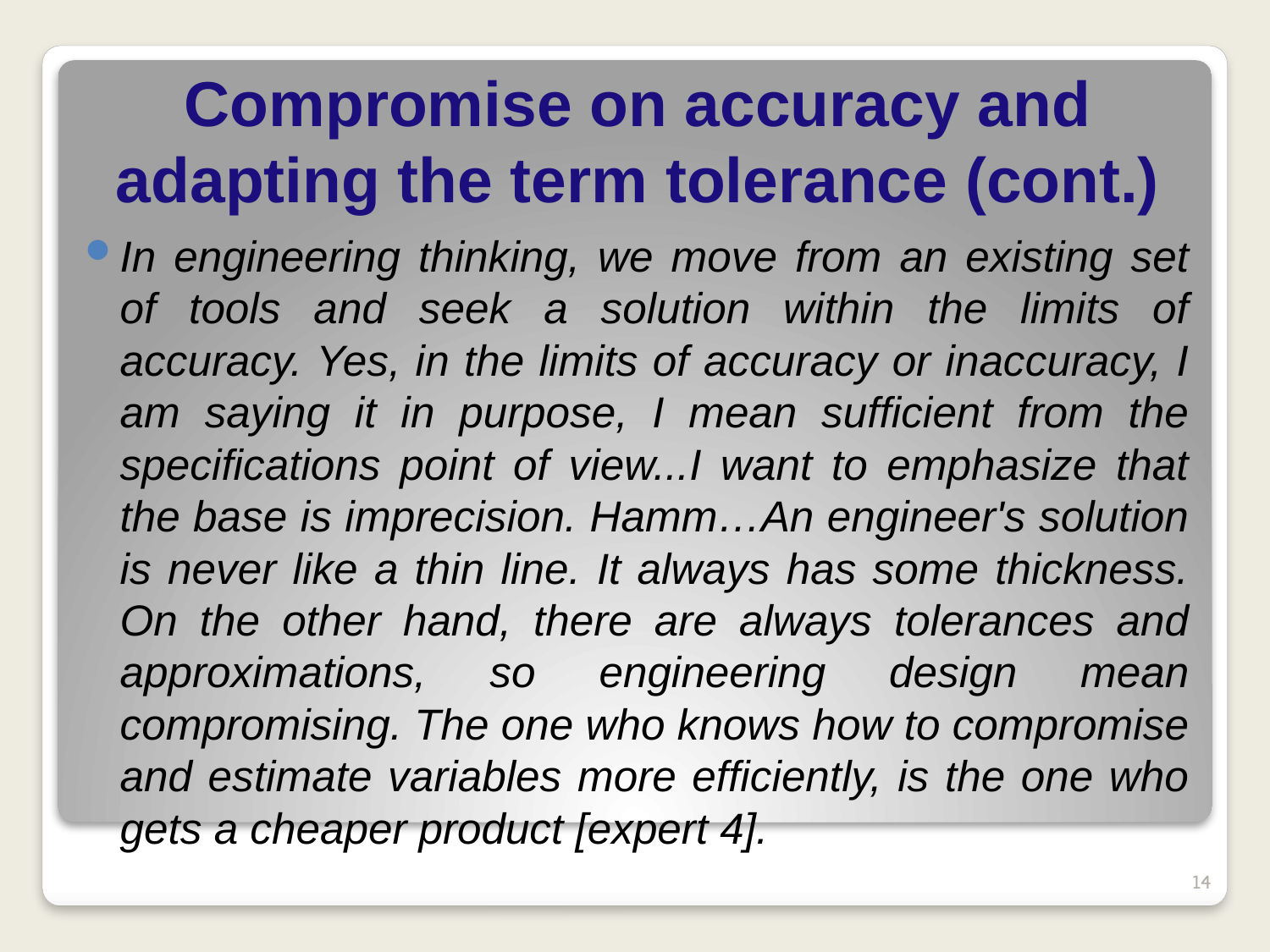

# Compromise on accuracy and adapting the term tolerance (cont.)
In engineering thinking, we move from an existing set of tools and seek a solution within the limits of accuracy. Yes, in the limits of accuracy or inaccuracy, I am saying it in purpose, I mean sufficient from the specifications point of view...I want to emphasize that the base is imprecision. Hamm…An engineer's solution is never like a thin line. It always has some thickness. On the other hand, there are always tolerances and approximations, so engineering design mean compromising. The one who knows how to compromise and estimate variables more efficiently, is the one who gets a cheaper product [expert 4].
14